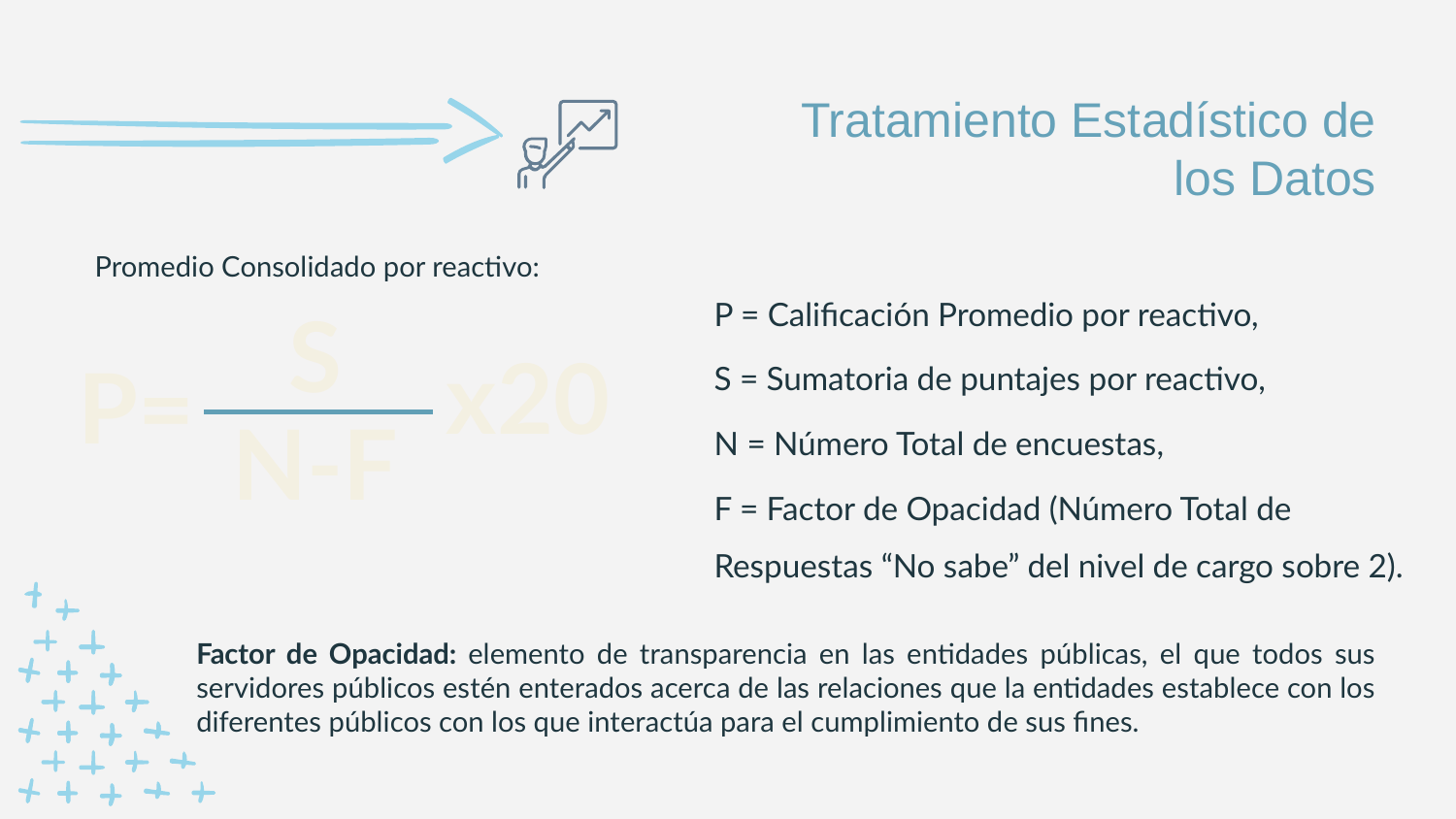

# Tratamiento Estadístico de los Datos

Promedio Consolidado por reactivo:

P = Calificación Promedio por reactivo,
S = Sumatoria de puntajes por reactivo,
N = Número Total de encuestas,
F = Factor de Opacidad (Número Total de Respuestas “No sabe” del nivel de cargo sobre 2).
S
x20
P=
N-F
Factor de Opacidad: elemento de transparencia en las entidades públicas, el que todos sus servidores públicos estén enterados acerca de las relaciones que la entidades establece con los diferentes públicos con los que interactúa para el cumplimiento de sus fines.